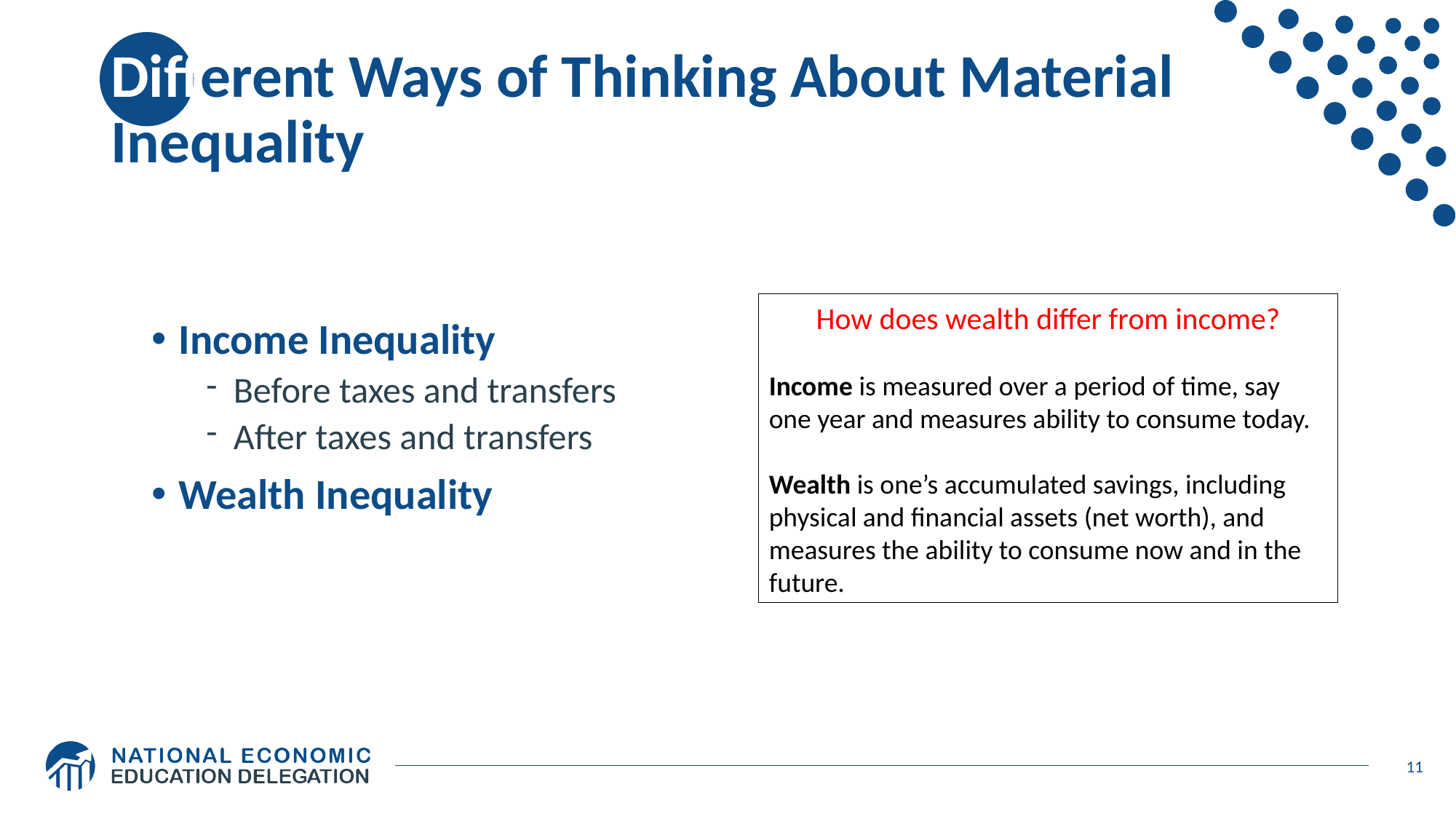

# Different Ways of Thinking About Material Inequality
Income Inequality
Before taxes and transfers
After taxes and transfers
Wealth Inequality
How does wealth differ from income?

Income is measured over a period of time, say one year and measures ability to consume today.

Wealth is one’s accumulated savings, including physical and financial assets (net worth), and measures the ability to consume now and in the future.
11